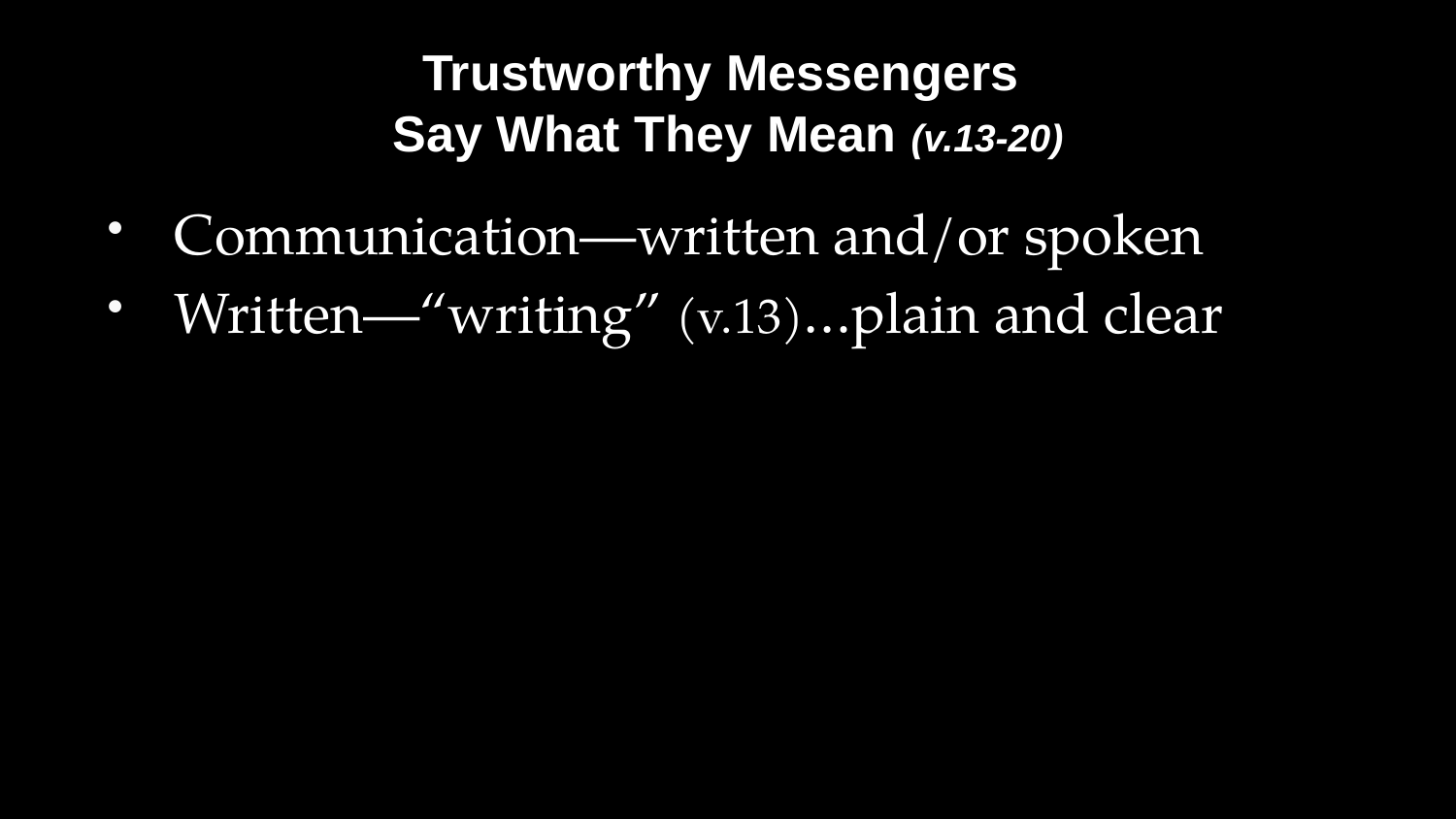

# Trustworthy Messengers Say What They Mean (v.13-20)
Communication—written and/or spoken
Written—“writing” (v.13)…plain and clear